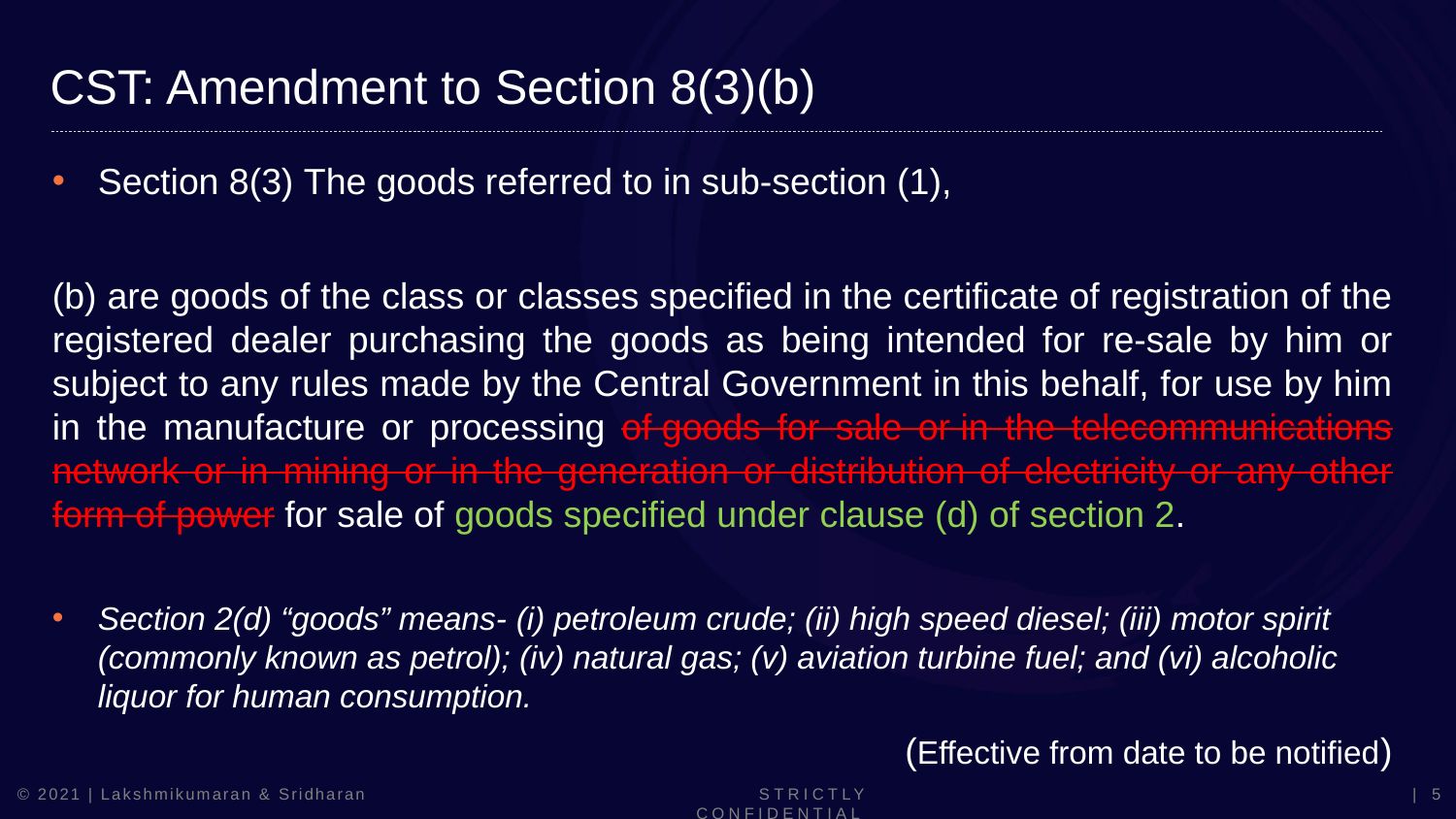

CST: Amendment to Section 8(3)(b)
Section 8(3) The goods referred to in sub-section (1),

(b) are goods of the class or classes specified in the certificate of registration of the registered dealer purchasing the goods as being intended for re-sale by him or subject to any rules made by the Central Government in this behalf, for use by him in the manufacture or processing of goods for sale or in the telecommunications network or in mining or in the generation or distribution of electricity or any other form of power for sale of goods specified under clause (d) of section 2.

Section 2(d) “goods” means- (i) petroleum crude; (ii) high speed diesel; (iii) motor spirit (commonly known as petrol); (iv) natural gas; (v) aviation turbine fuel; and (vi) alcoholic liquor for human consumption.
(Effective from date to be notified)